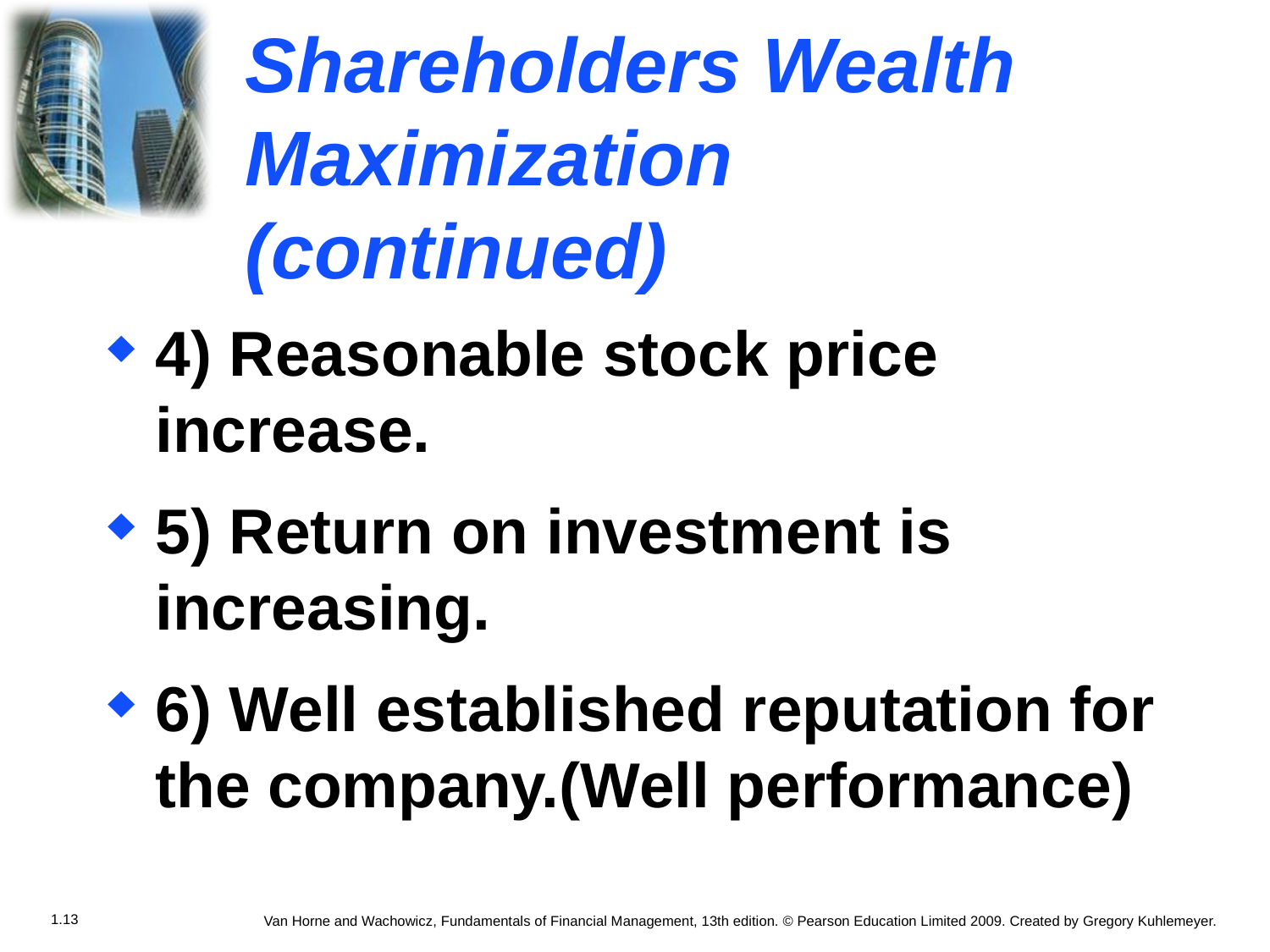

# Shareholders Wealth Maximization (continued)
4) Reasonable stock price increase.
5) Return on investment is increasing.
6) Well established reputation for the company.(Well performance)